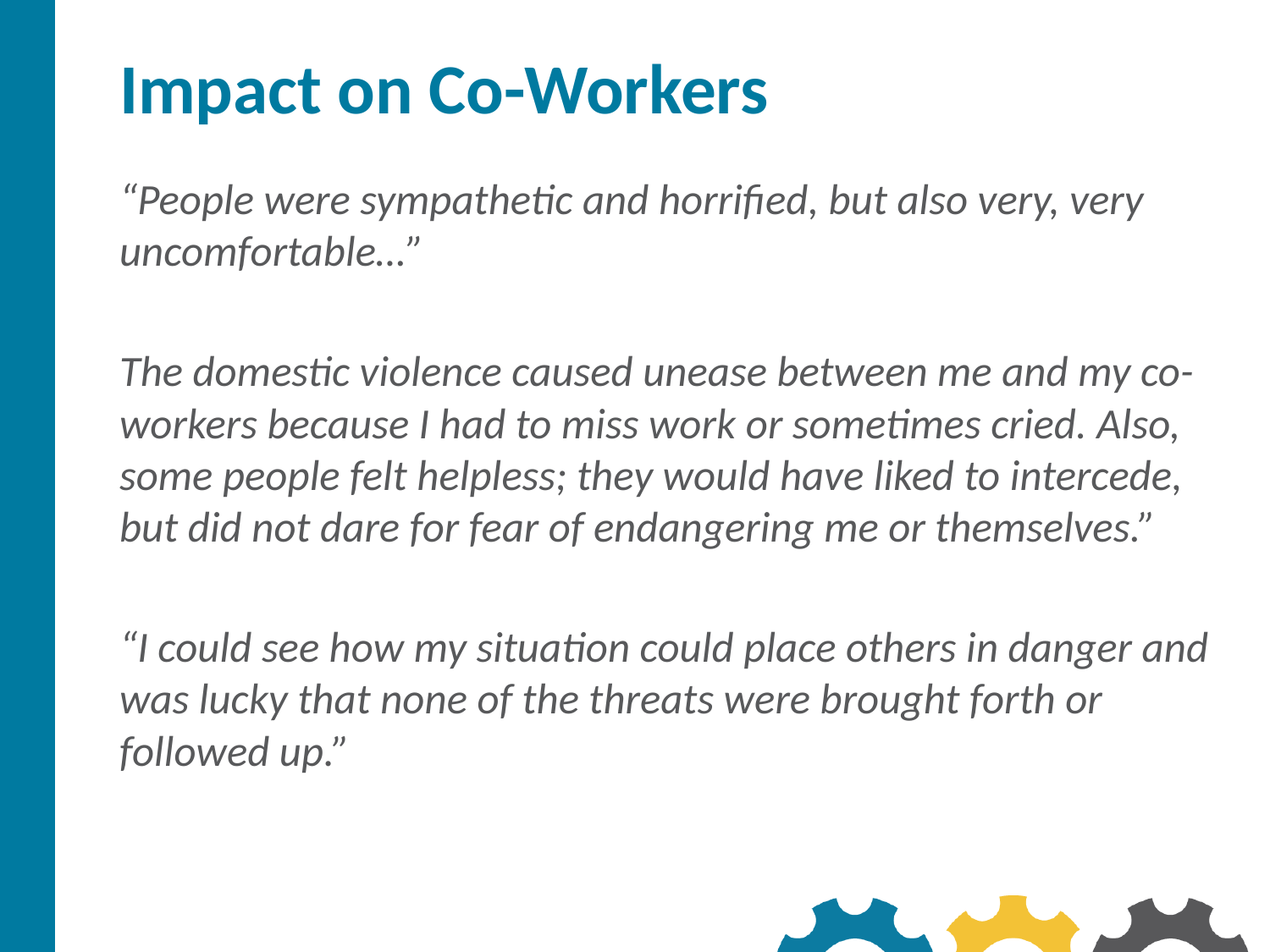

# Impact on Co-Workers
“People were sympathetic and horrified, but also very, very uncomfortable…”

The domestic violence caused unease between me and my co-workers because I had to miss work or sometimes cried. Also, some people felt helpless; they would have liked to intercede, but did not dare for fear of endangering me or themselves.”

“I could see how my situation could place others in danger and was lucky that none of the threats were brought forth or followed up.”